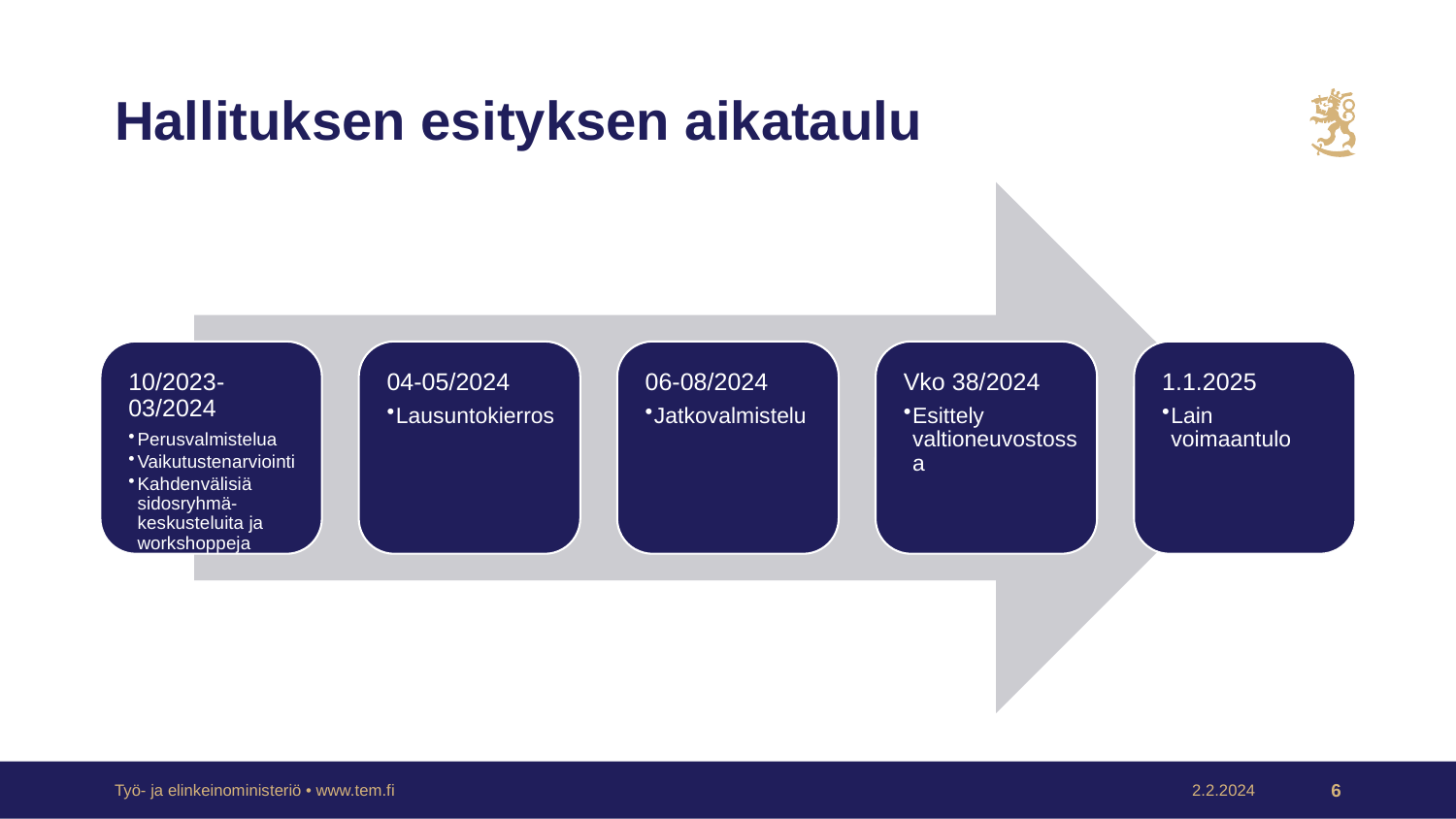

# Hallituksen esityksen aikataulu
10/2023-03/2024
Perusvalmistelua
Vaikutustenarviointi
Kahdenvälisiä sidosryhmä-keskusteluita ja workshoppeja
04-05/2024
Lausuntokierros
06-08/2024
Jatkovalmistelu
Vko 38/2024
Esittely valtioneuvostossa
1.1.2025
Lain voimaantulo
Työ- ja elinkeinoministeriö • www.tem.fi
2.2.2024
6